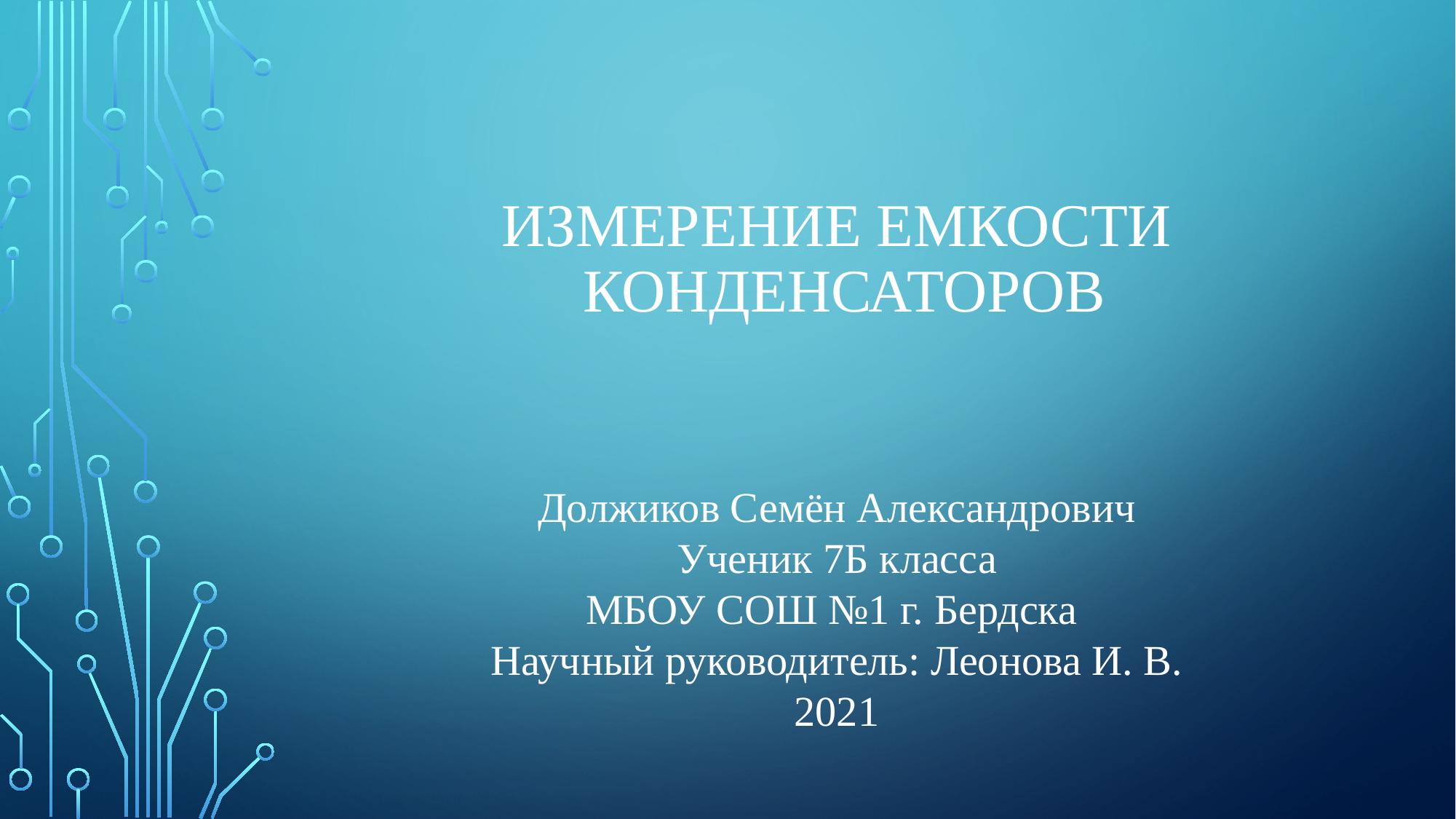

# Измерение емкости конденсаторов
Должиков Семён Александрович
Ученик 7Б класса
МБОУ СОШ №1 г. Бердска
Научный руководитель: Леонова И. В. 2021